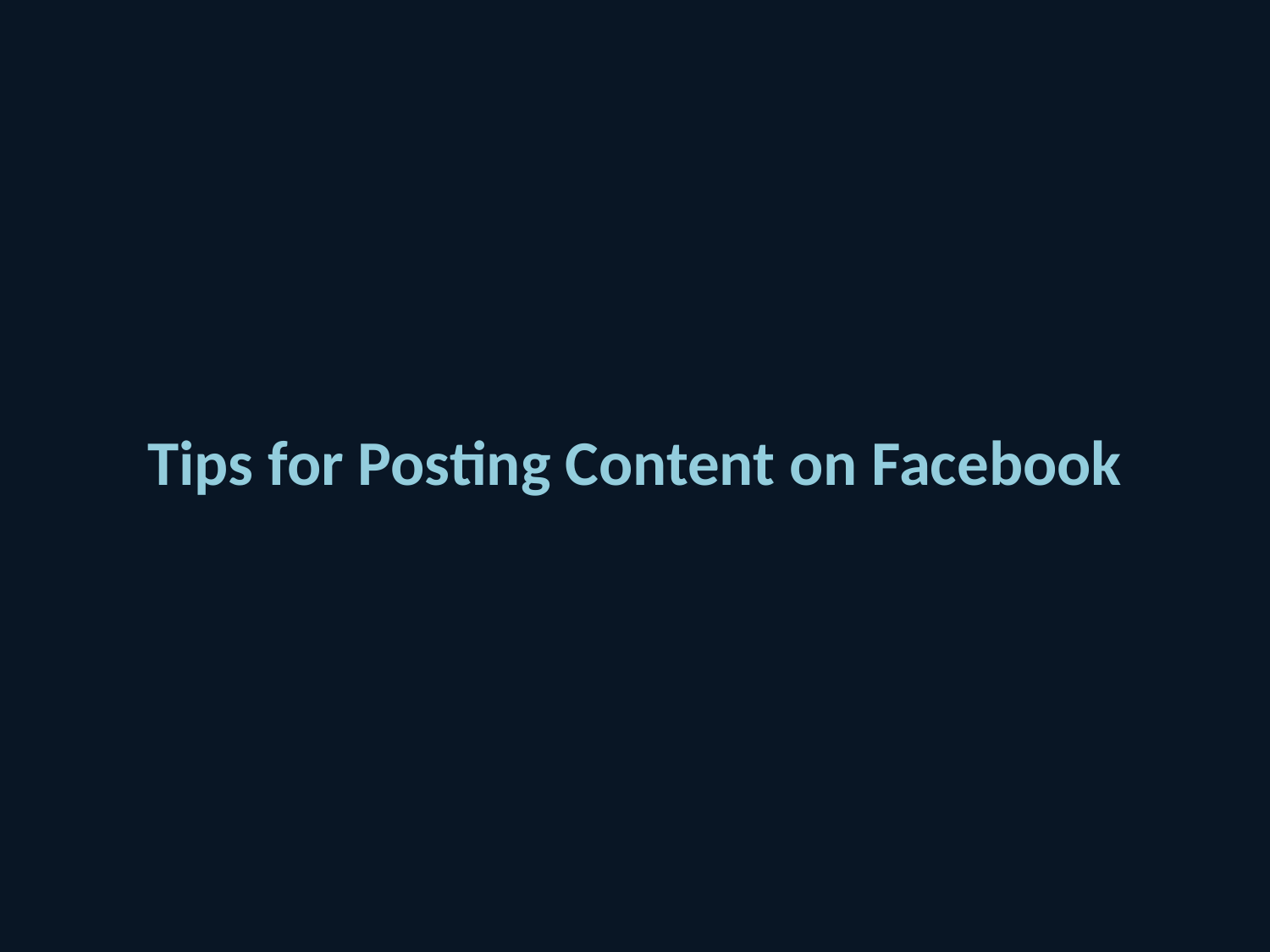

# Tips for Posting Content on Facebook